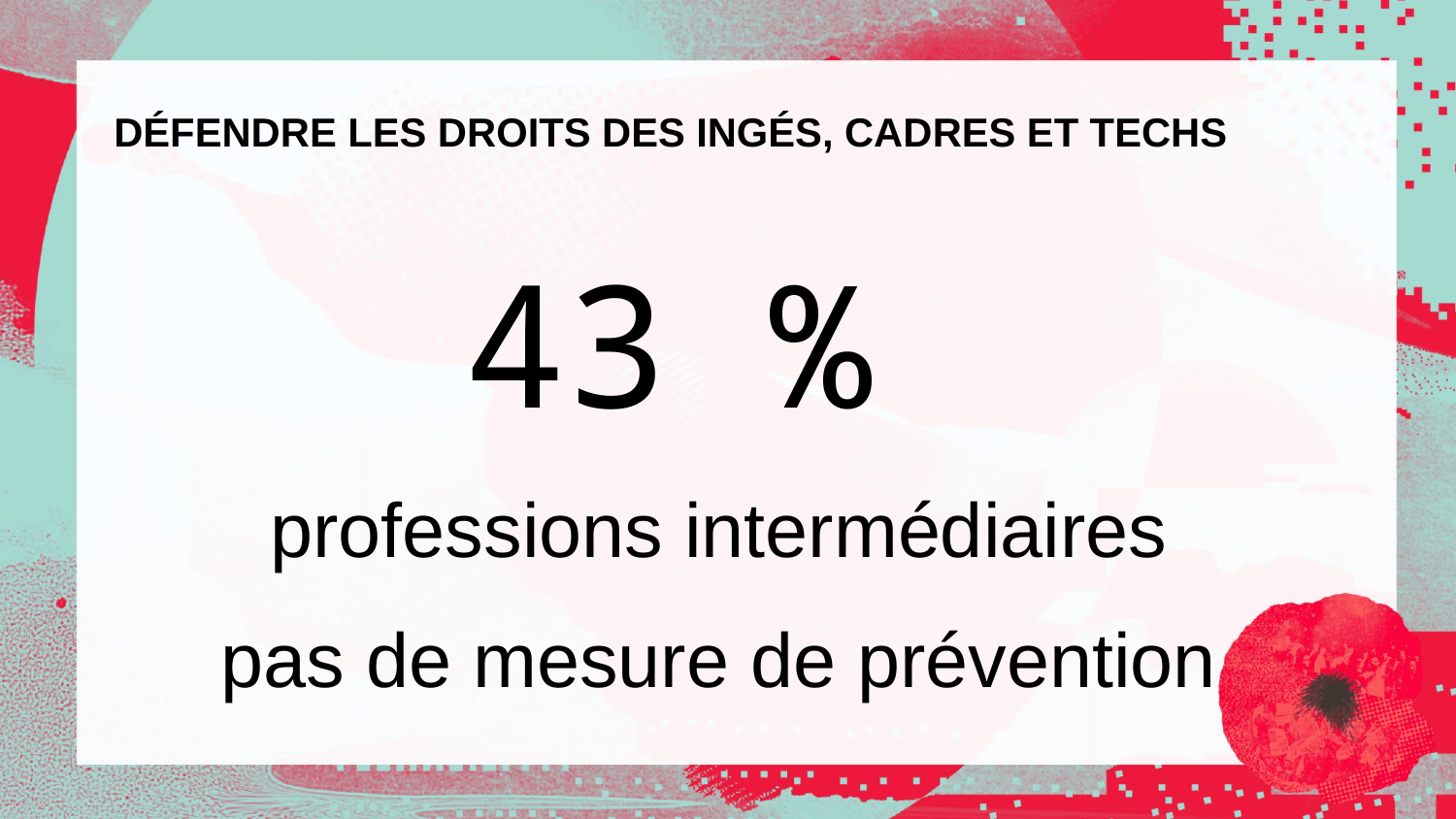

# DÉFENDRE LES DROITS DES INGÉS, CADRES ET TECHS
43 %
professions intermédiaires
pas de mesure de prévention